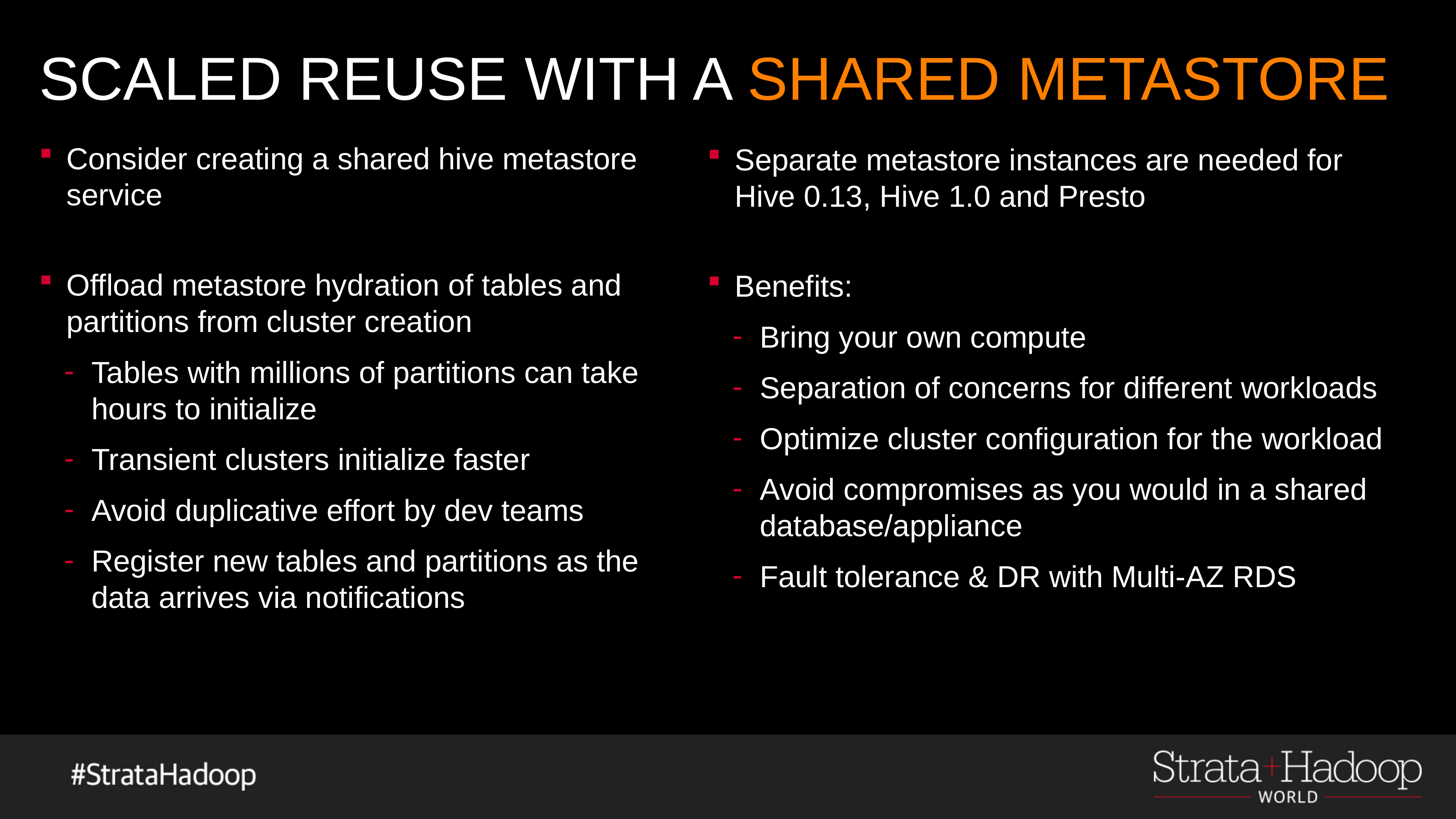

# SCALED REUSE WITH A SHARED METASTORE
Consider creating a shared hive metastore service

Offload metastore hydration of tables and partitions from cluster creation
Tables with millions of partitions can take hours to initialize
Transient clusters initialize faster
Avoid duplicative effort by dev teams
Register new tables and partitions as the data arrives via notifications
Separate metastore instances are needed for Hive 0.13, Hive 1.0 and Presto

Benefits:
Bring your own compute
Separation of concerns for different workloads
Optimize cluster configuration for the workload
Avoid compromises as you would in a shared database/appliance
Fault tolerance & DR with Multi-AZ RDS